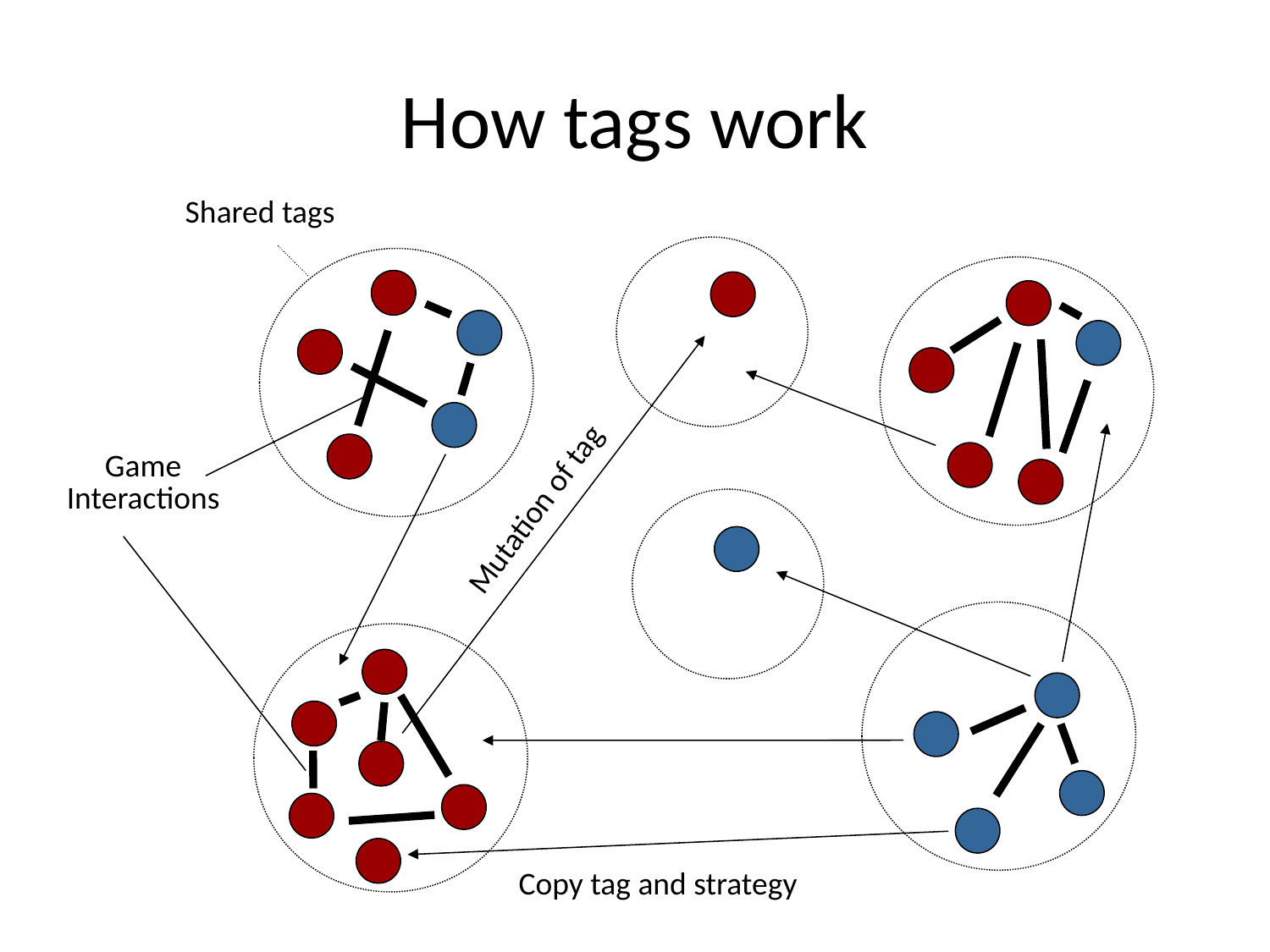

# How tags work
Shared tags

Game Interactions

Mutation of tag

Copy tag and strategy